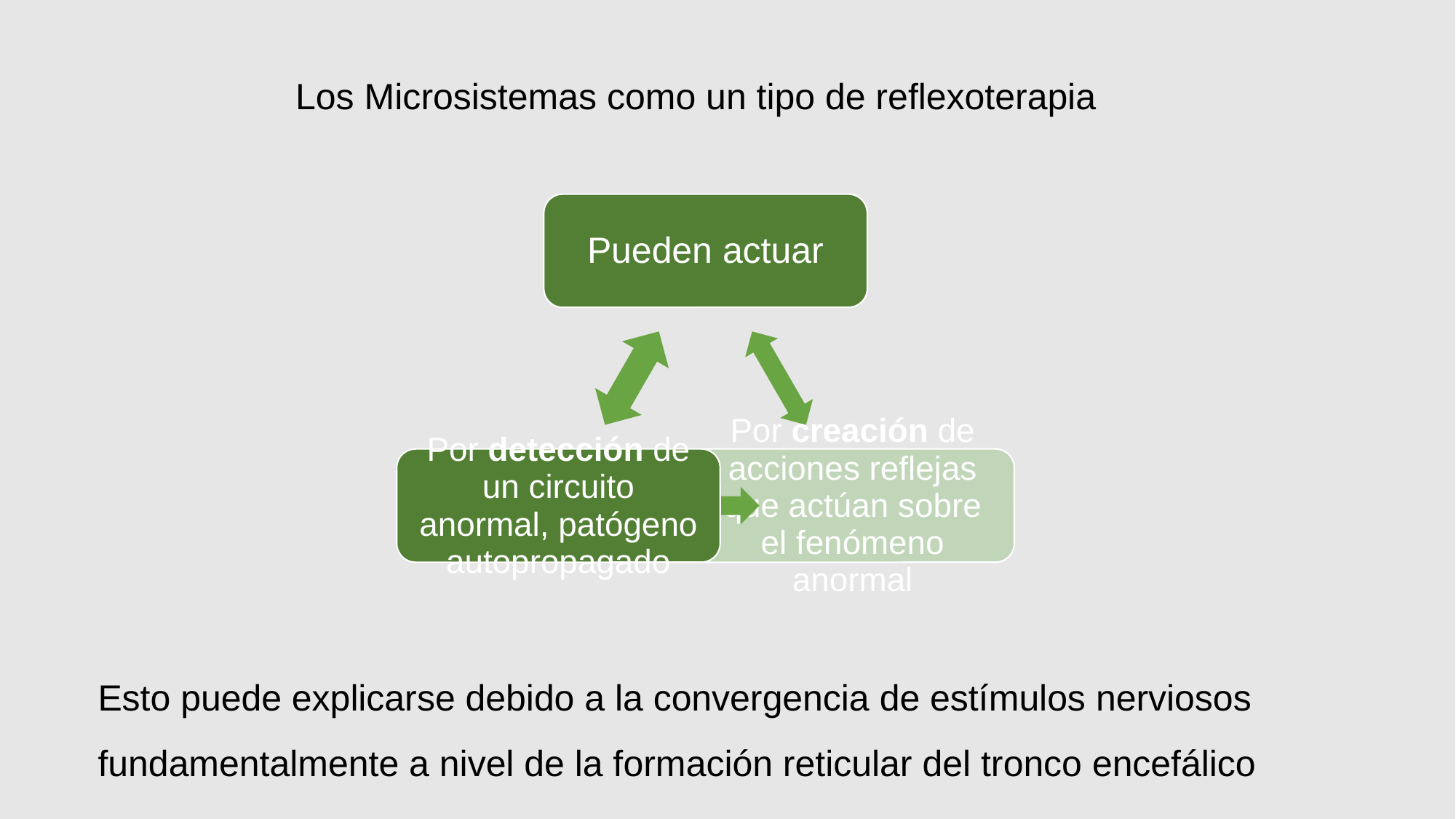

# Los Microsistemas como un tipo de reflexoterapia
Pueden actuar
Esto puede explicarse debido a la convergencia de estímulos nerviosos fundamentalmente a nivel de la formación reticular del tronco encefálico